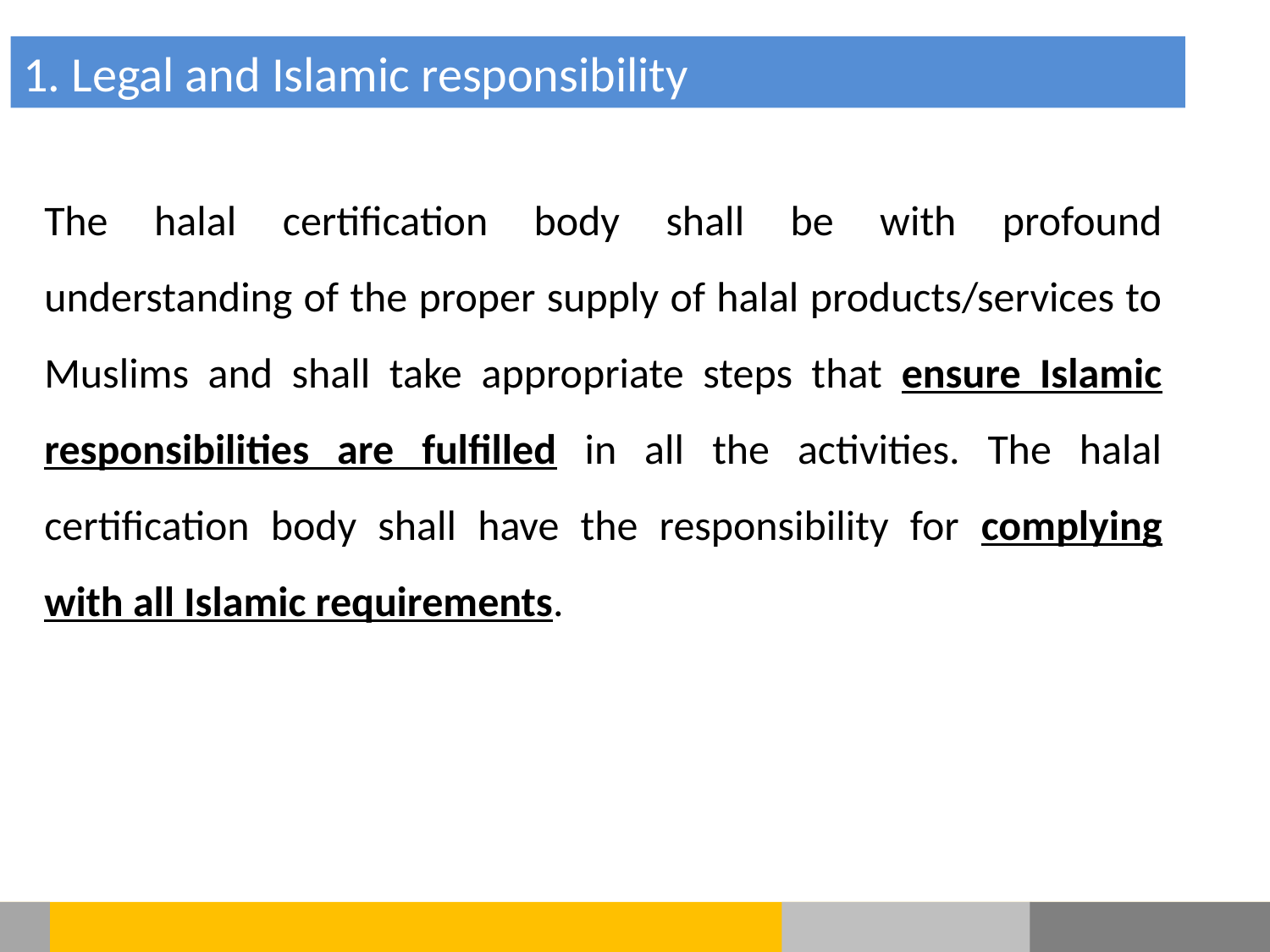

1. Legal and Islamic responsibility
The halal certification body shall be with profound understanding of the proper supply of halal products/services to Muslims and shall take appropriate steps that ensure Islamic responsibilities are fulfilled in all the activities. The halal certification body shall have the responsibility for complying with all Islamic requirements.